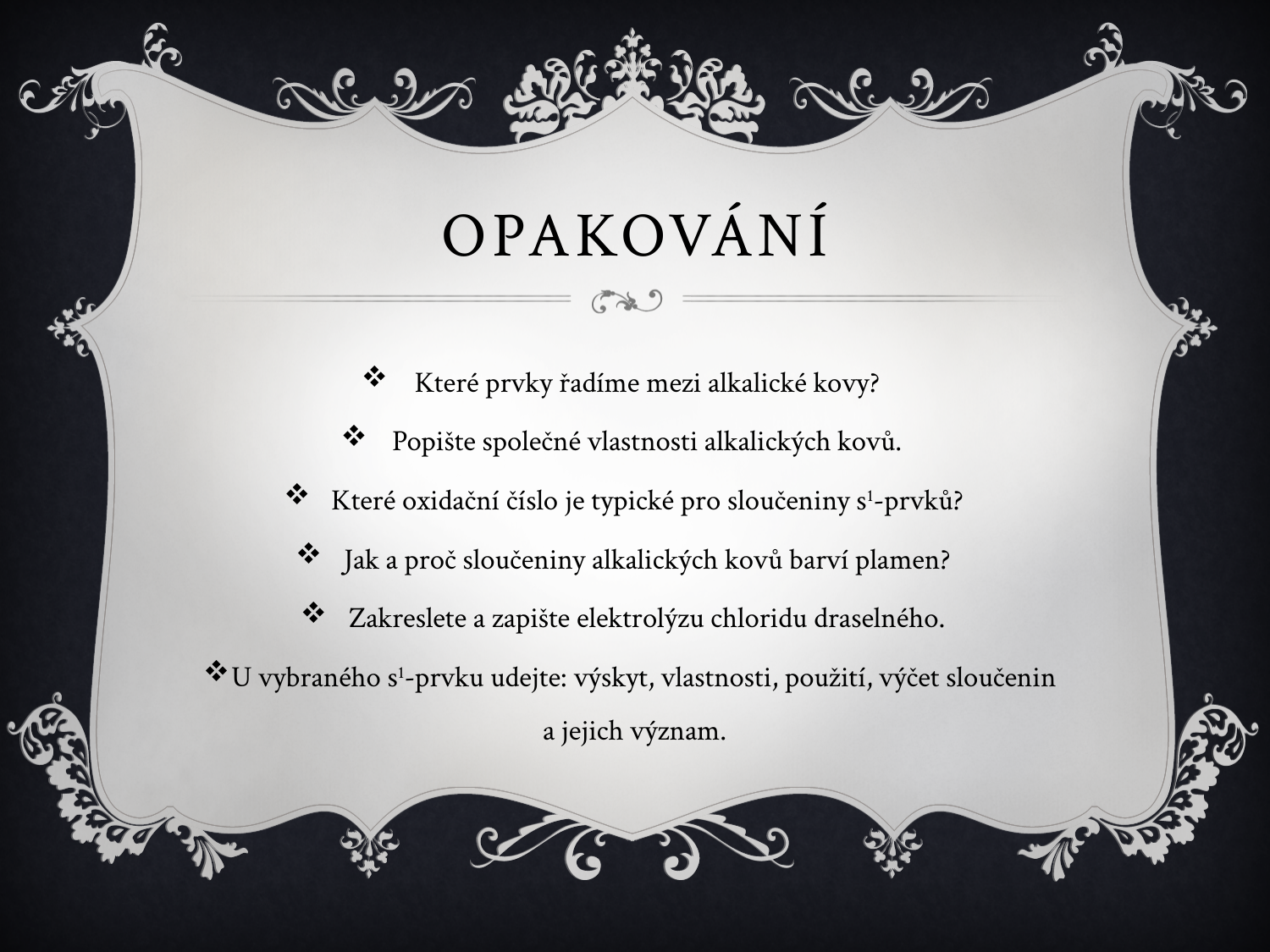

# opakování
Které prvky řadíme mezi alkalické kovy?
Popište společné vlastnosti alkalických kovů.
Které oxidační číslo je typické pro sloučeniny s1-prvků?
Jak a proč sloučeniny alkalických kovů barví plamen?
Zakreslete a zapište elektrolýzu chloridu draselného.
U vybraného s1-prvku udejte: výskyt, vlastnosti, použití, výčet sloučenin
a jejich význam.